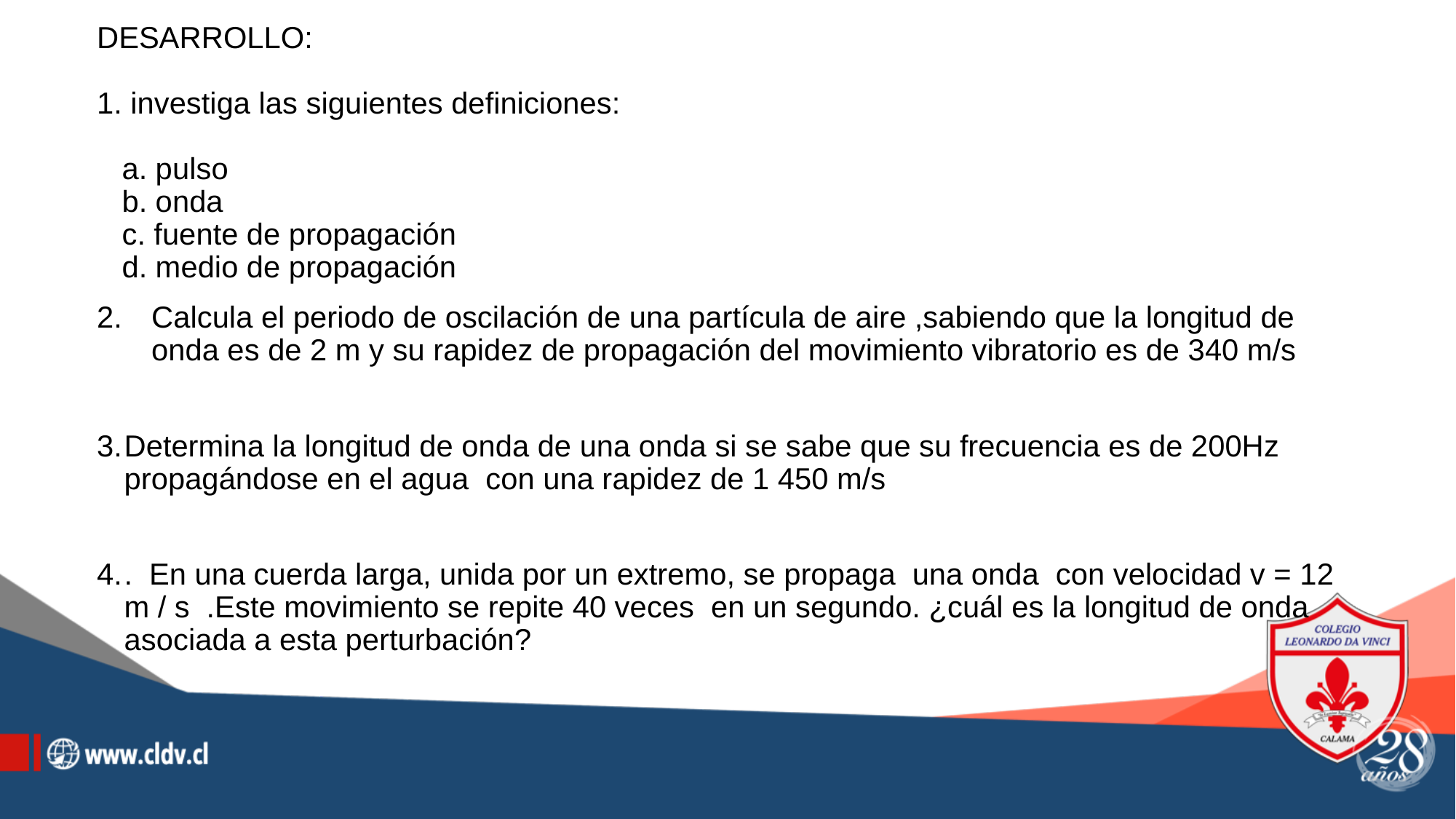

# DESARROLLO: 1. investiga las siguientes definiciones:   a. pulso   b. onda   c. fuente de propagación   d. medio de propagación
Calcula el periodo de oscilación de una partícula de aire ,sabiendo que la longitud de onda es de 2 m y su rapidez de propagación del movimiento vibratorio es de 340 m/s

Determina la longitud de onda de una onda si se sabe que su frecuencia es de 200Hz propagándose en el agua  con una rapidez de 1 450 m/s

.  En una cuerda larga, unida por un extremo, se propaga  una onda  con velocidad v = 12 m / s  .Este movimiento se repite 40 veces  en un segundo. ¿cuál es la longitud de onda asociada a esta perturbación?